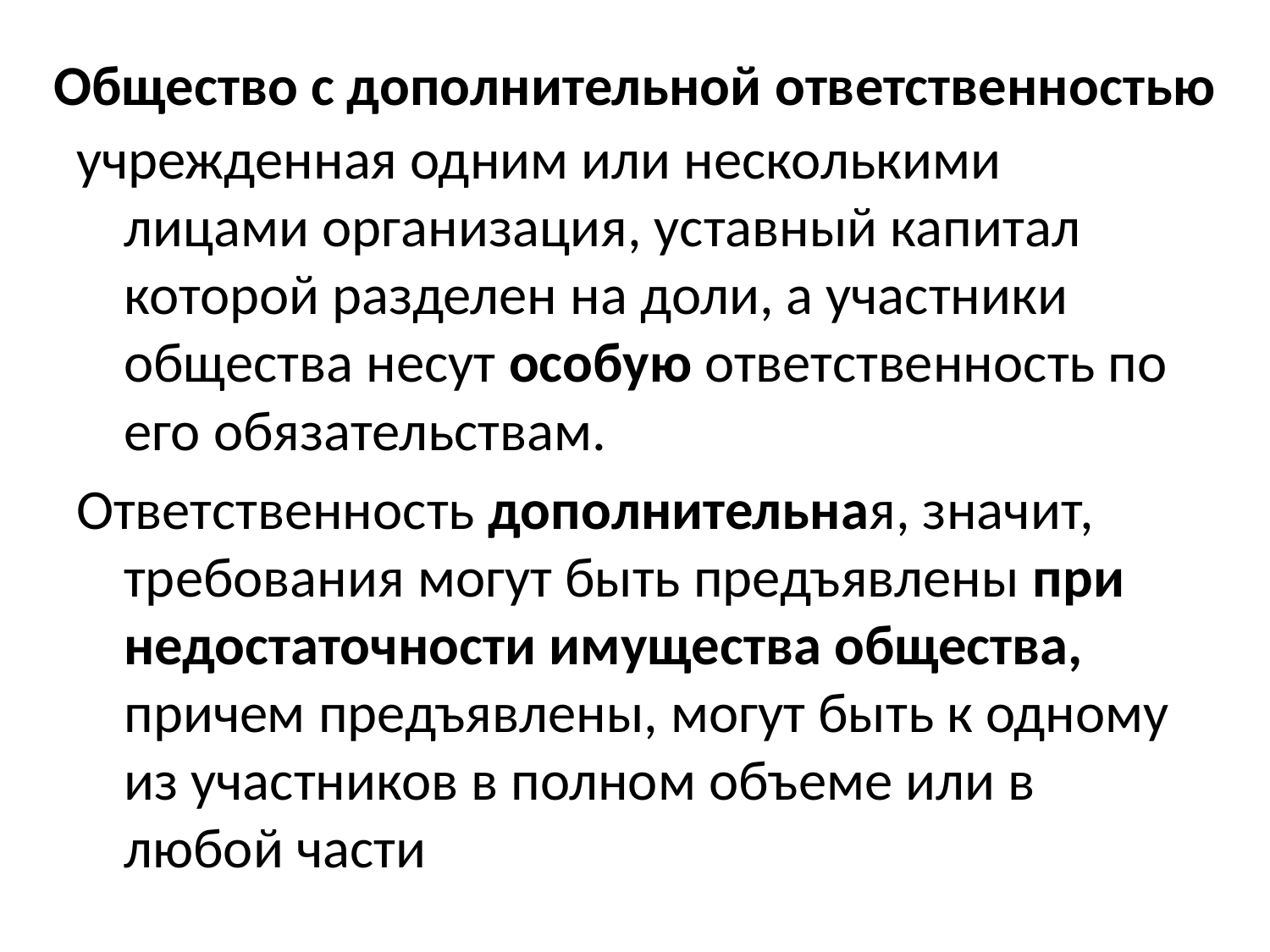

# Общество с дополнительной ответственностью
учрежденная одним или несколькими лицами организация, уставный капитал которой разделен на доли, а участники общества несут особую ответственность по его обязательствам.
Ответственность дополнительная, значит, требования могут быть предъявлены при недостаточности имущества общества, причем предъявлены, могут быть к одному из участников в полном объеме или в любой части